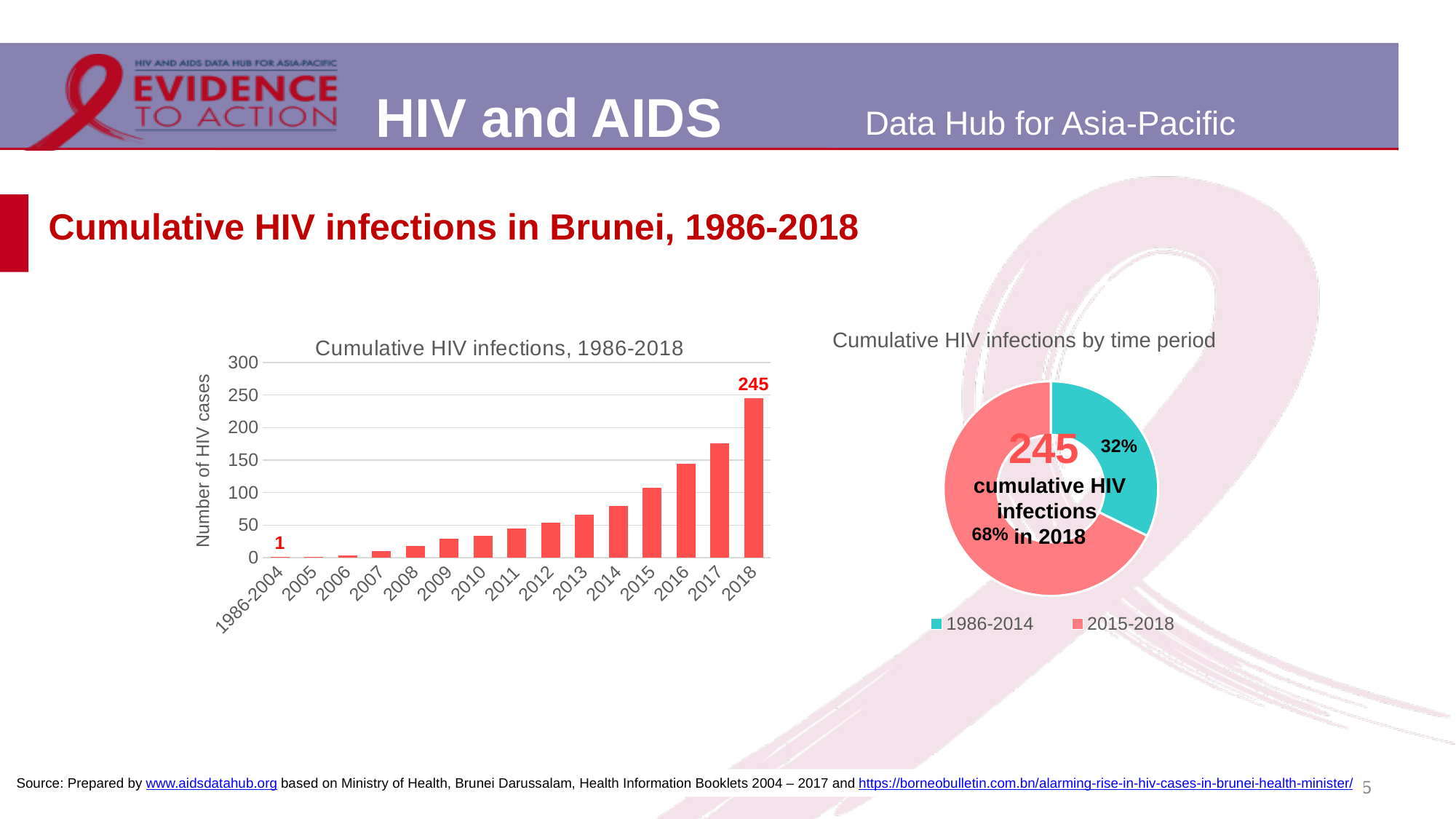

# Cumulative HIV infections in Brunei, 1986-2018

### Chart

| Category |  |
|---|---|
| 1986-2014 | 79.0 |
| 2015-2018 | 166.0 |

### Chart: Cumulative HIV infections, 1986-2018

| Category |  |
|---|---|
| 1986-2004 | 1.0 |
| 2005 | 1.0 |
| 2006 | 3.0 |
| 2007 | 10.0 |
| 2008 | 18.0 |
| 2009 | 29.0 |
| 2010 | 34.0 |
| 2011 | 45.0 |
| 2012 | 54.0 |
| 2013 | 66.0 |
| 2014 | 79.0 |
| 2015 | 107.0 |
| 2016 | 144.0 |
| 2017 | 176.0 |
| 2018 | 245.0 |
Cumulative HIV infections by time period
245
cumulative HIV infections
in 2018
Number of HIV cases
5
Source: Prepared by www.aidsdatahub.org based on Ministry of Health, Brunei Darussalam, Health Information Booklets 2004 – 2017 and https://borneobulletin.com.bn/alarming-rise-in-hiv-cases-in-brunei-health-minister/